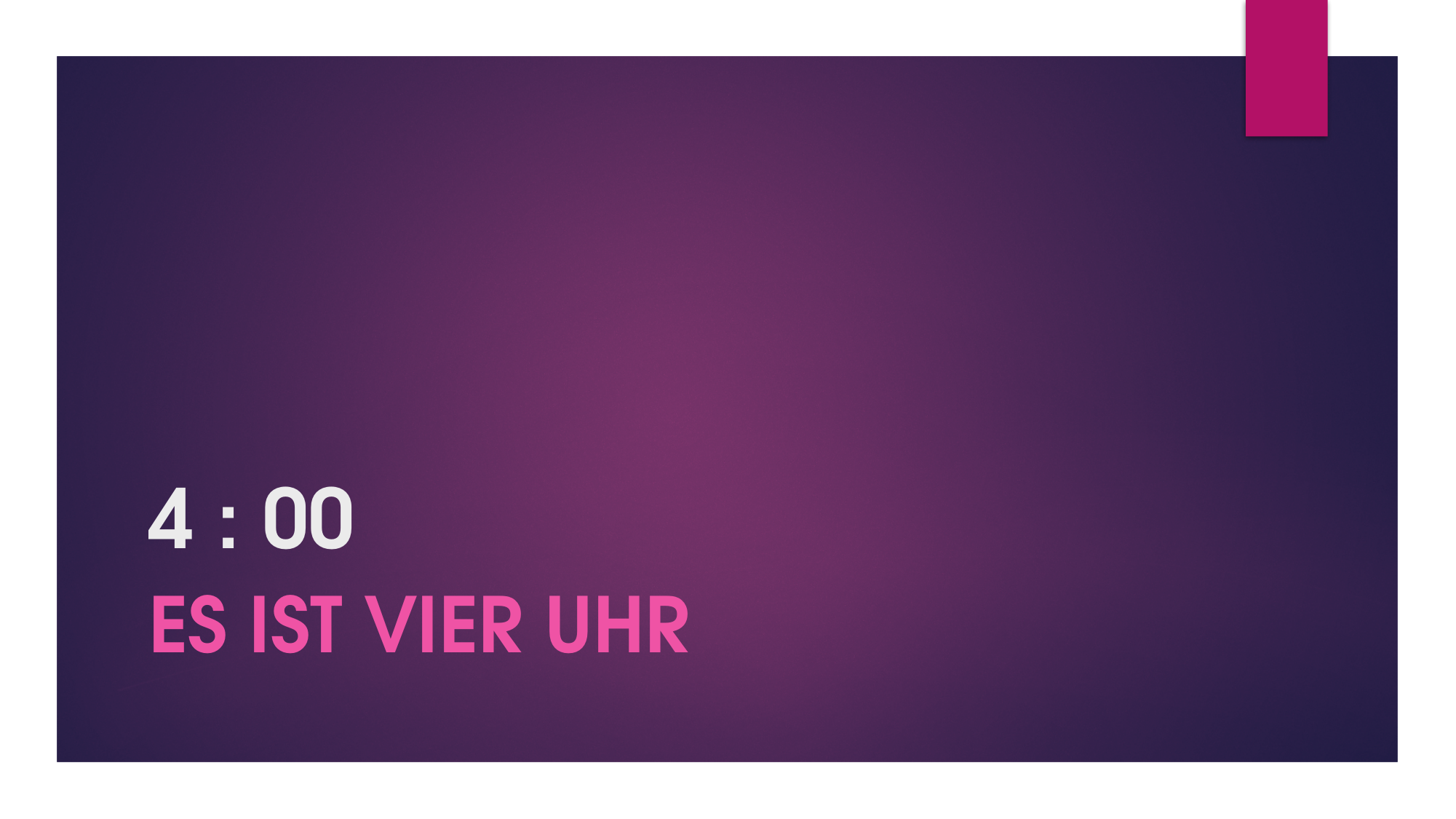

# 4 : 00
Es ist vier Uhr